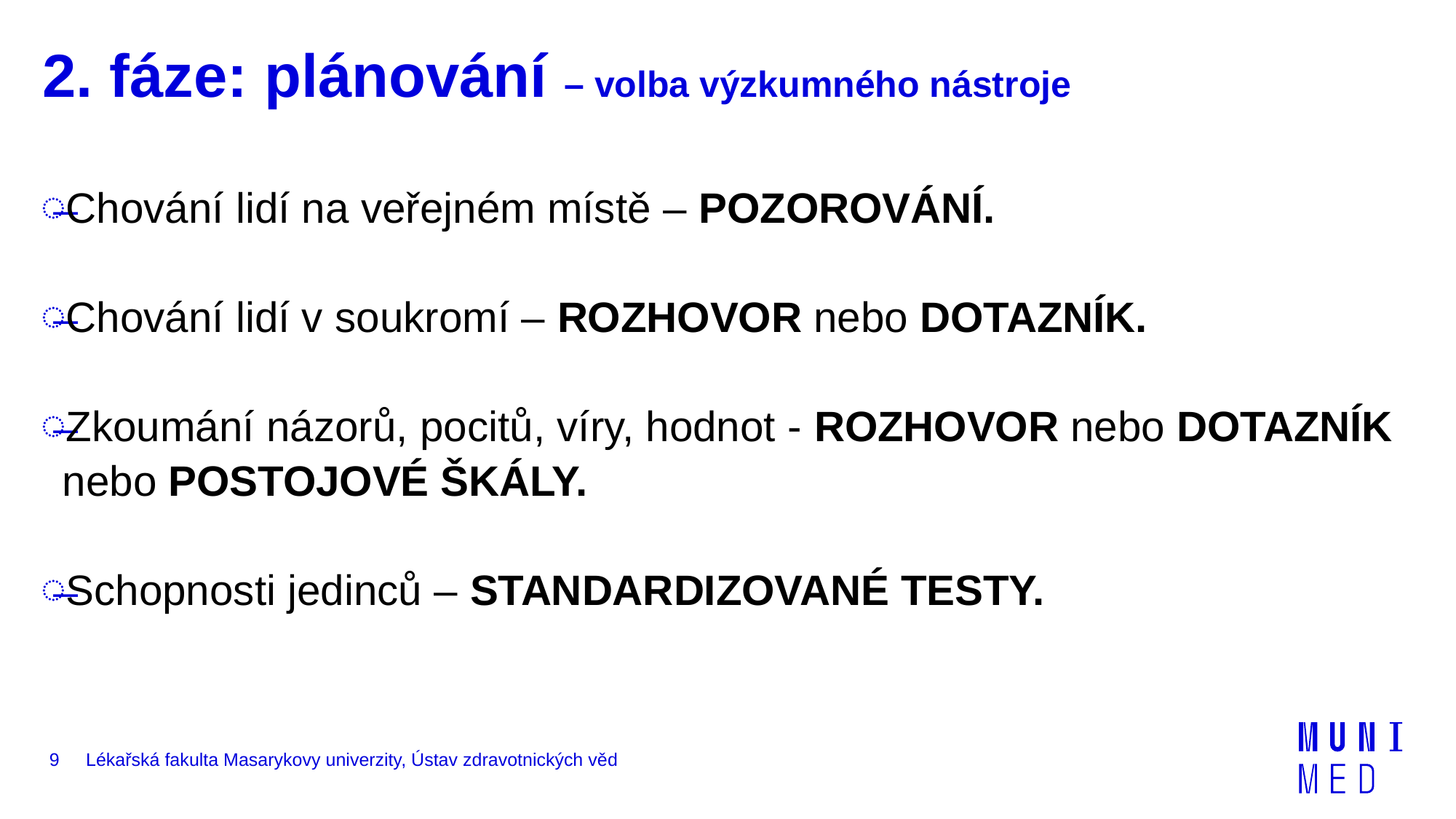

# 2. fáze: plánování – volba výzkumného nástroje
Chování lidí na veřejném místě – POZOROVÁNÍ.

Chování lidí v soukromí – ROZHOVOR nebo DOTAZNÍK.

Zkoumání názorů, pocitů, víry, hodnot - ROZHOVOR nebo DOTAZNÍK nebo POSTOJOVÉ ŠKÁLY.

Schopnosti jedinců – STANDARDIZOVANÉ TESTY.

9
Lékařská fakulta Masarykovy univerzity, Ústav zdravotnických věd